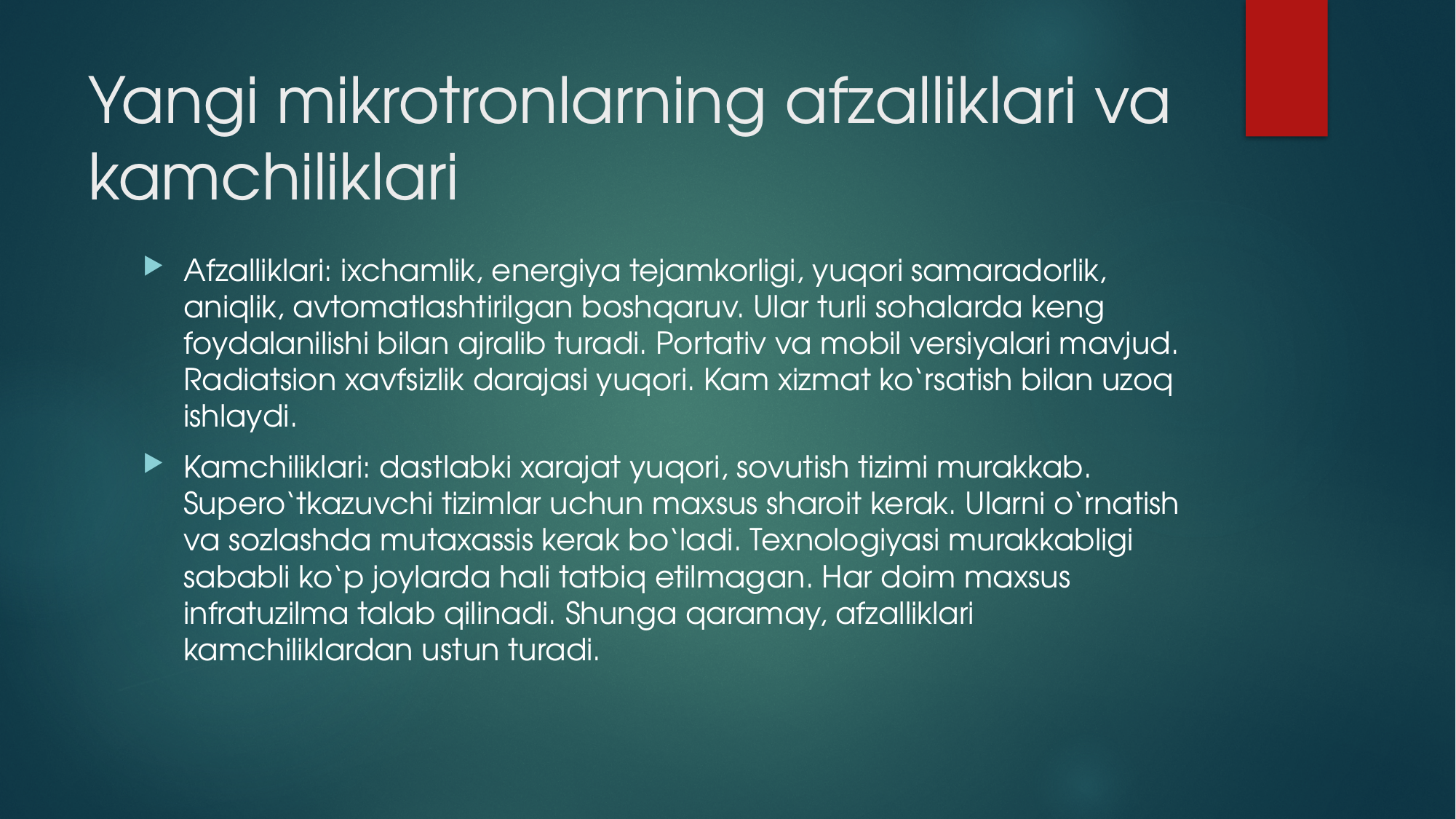

# Yangi mikrotronlarning afzalliklari va kamchiliklari
Afzalliklari: ixchamlik, energiya tejamkorligi, yuqori samaradorlik, aniqlik, avtomatlashtirilgan boshqaruv. Ular turli sohalarda keng foydalanilishi bilan ajralib turadi. Portativ va mobil versiyalari mavjud. Radiatsion xavfsizlik darajasi yuqori. Kam xizmat ko‘rsatish bilan uzoq ishlaydi.
Kamchiliklari: dastlabki xarajat yuqori, sovutish tizimi murakkab. Supero‘tkazuvchi tizimlar uchun maxsus sharoit kerak. Ularni o‘rnatish va sozlashda mutaxassis kerak bo‘ladi. Texnologiyasi murakkabligi sababli ko‘p joylarda hali tatbiq etilmagan. Har doim maxsus infratuzilma talab qilinadi. Shunga qaramay, afzalliklari kamchiliklardan ustun turadi.